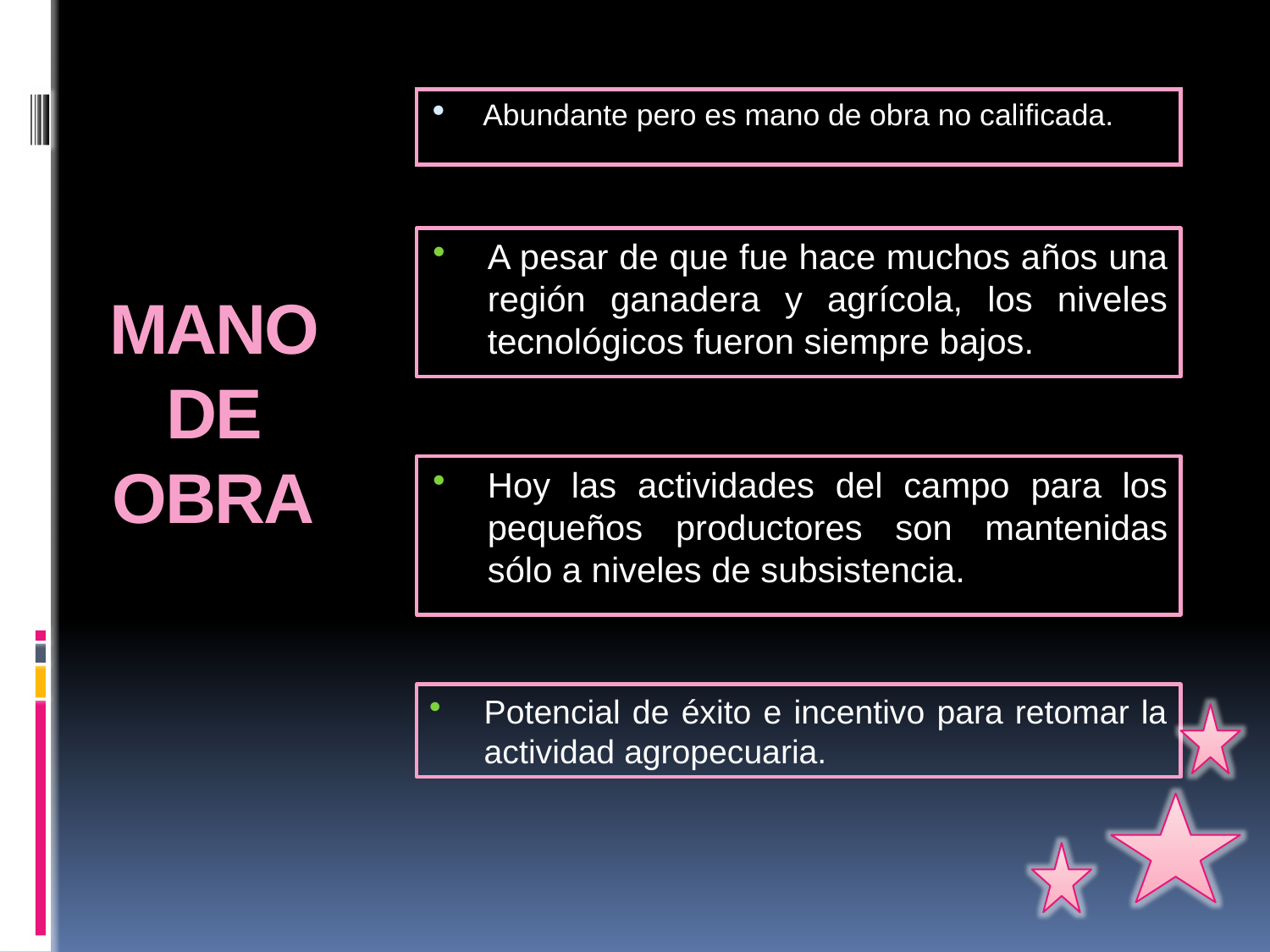

Abundante pero es mano de obra no calificada.

A pesar de que fue hace muchos años una región ganadera y agrícola, los niveles tecnológicos fueron siempre bajos.
# MANO DE OBRA
Hoy las actividades del campo para los pequeños productores son mantenidas sólo a niveles de subsistencia.
Potencial de éxito e incentivo para retomar la actividad agropecuaria.